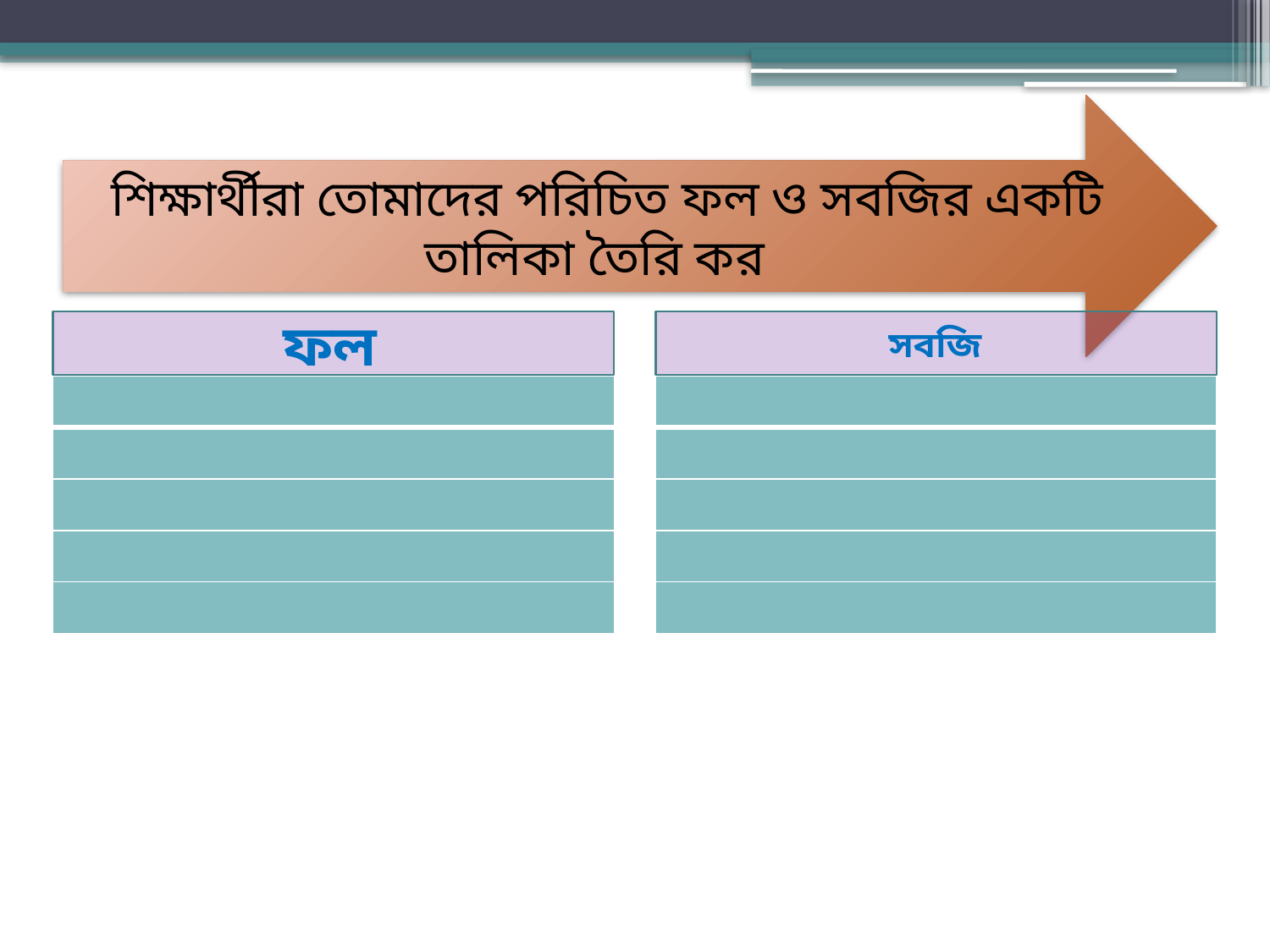

শিক্ষার্থীরা তোমাদের পরিচিত ফল ও সবজির একটি তালিকা তৈরি কর
ফল
সবজি
|  |
| --- |
|  |
|  |
|  |
|  |
|  |
| --- |
|  |
|  |
|  |
|  |